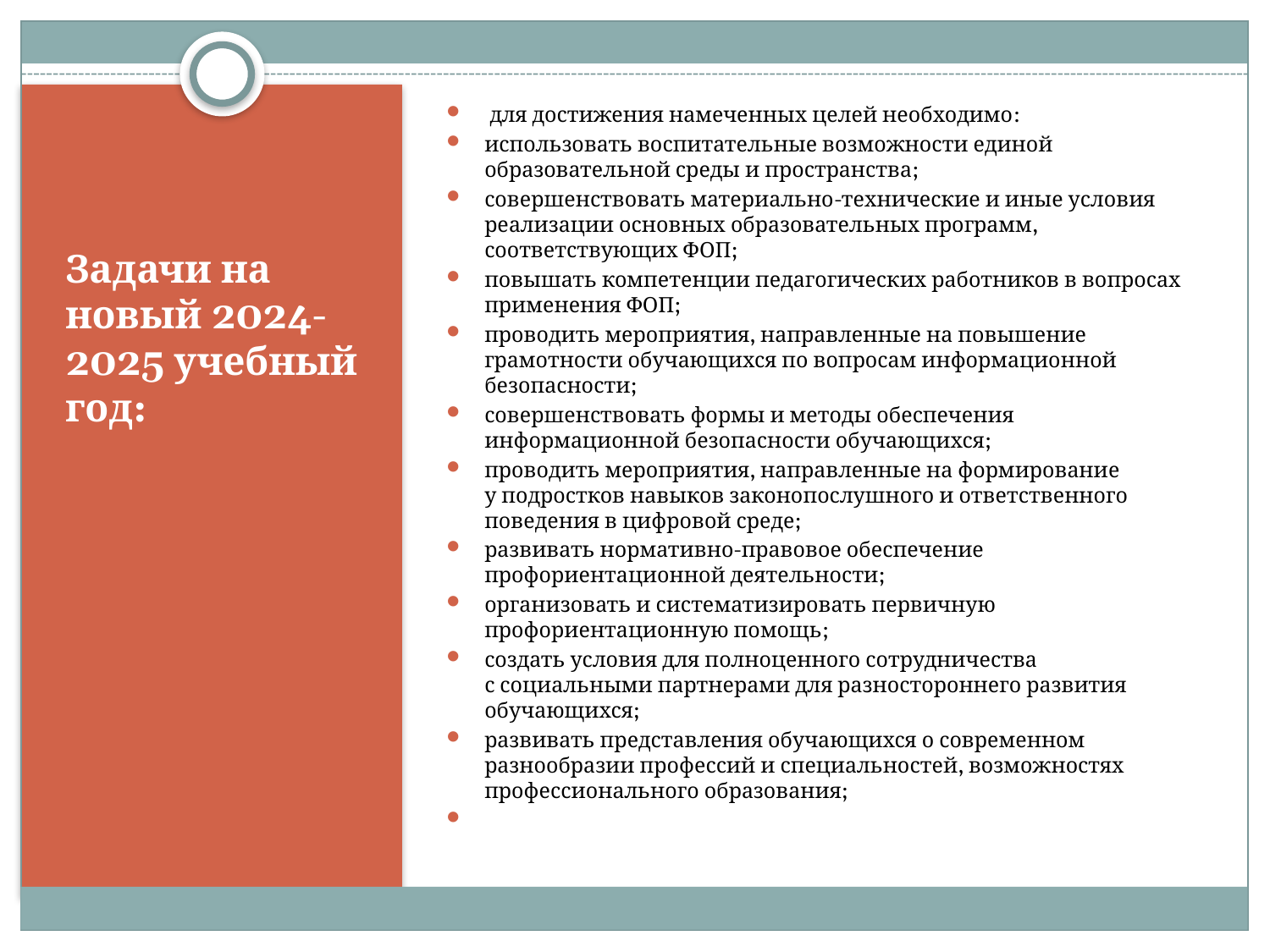

для достижения намеченных целей необходимо:
использовать воспитательные возможности единой образовательной среды и пространства;
совершенствовать материально-технические и иные условия реализации основных образовательных программ, соответствующих ФОП;
повышать компетенции педагогических работников в вопросах применения ФОП;
проводить мероприятия, направленные на повышение грамотности обучающихся по вопросам информационной безопасности;
совершенствовать формы и методы обеспечения информационной безопасности обучающихся;
проводить мероприятия, направленные на формирование у подростков навыков законопослушного и ответственного поведения в цифровой среде;
развивать нормативно-правовое обеспечение профориентационной деятельности;
организовать и систематизировать первичную профориентационную помощь;
создать условия для полноценного сотрудничества с социальными партнерами для разностороннего развития обучающихся;
развивать представления обучающихся о современном разнообразии профессий и специальностей, возможностях профессионального образования;

# Задачи на новый 2024-2025 учебный год: